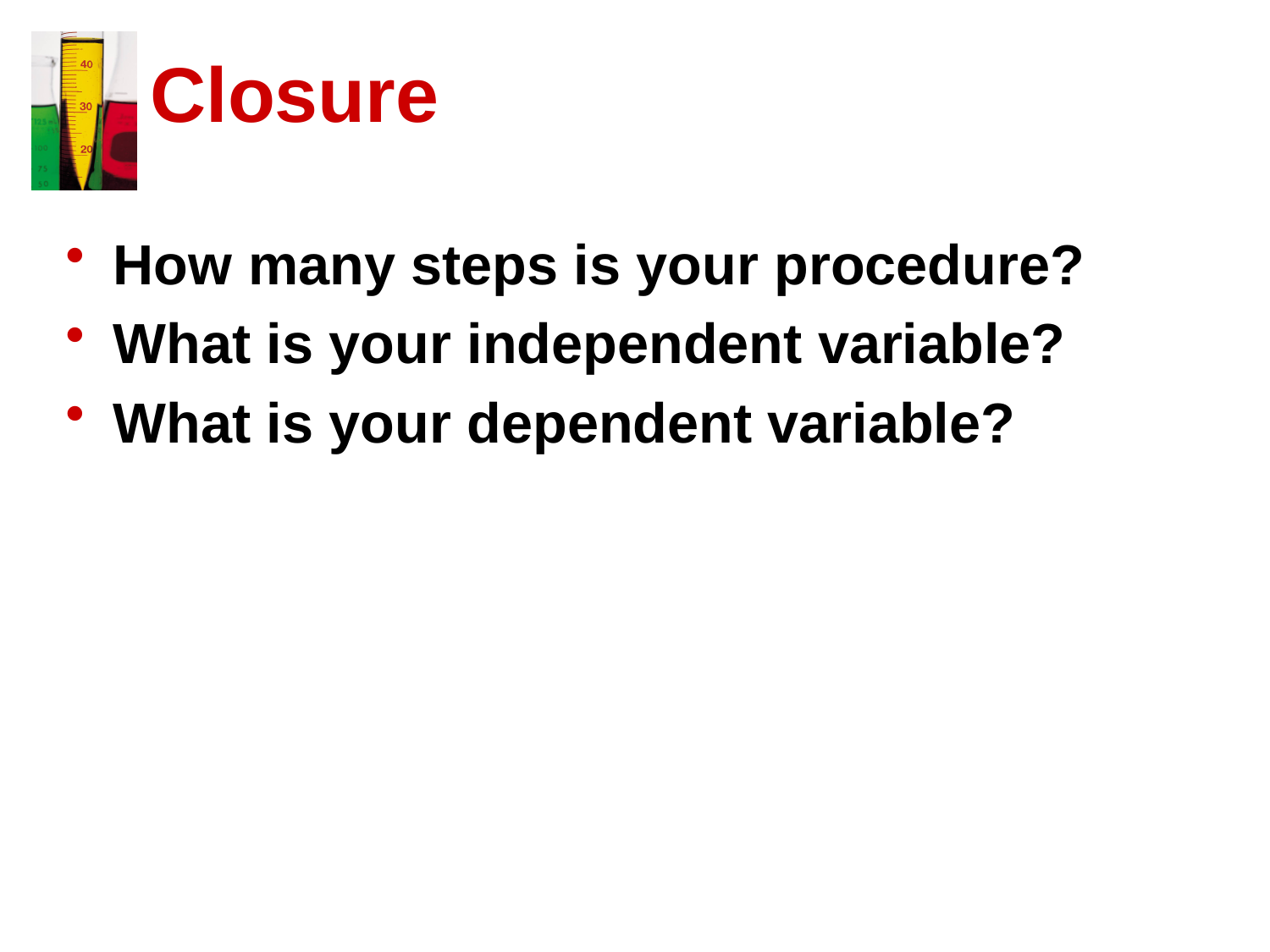

# Closure
How many steps is your procedure?
What is your independent variable?
What is your dependent variable?